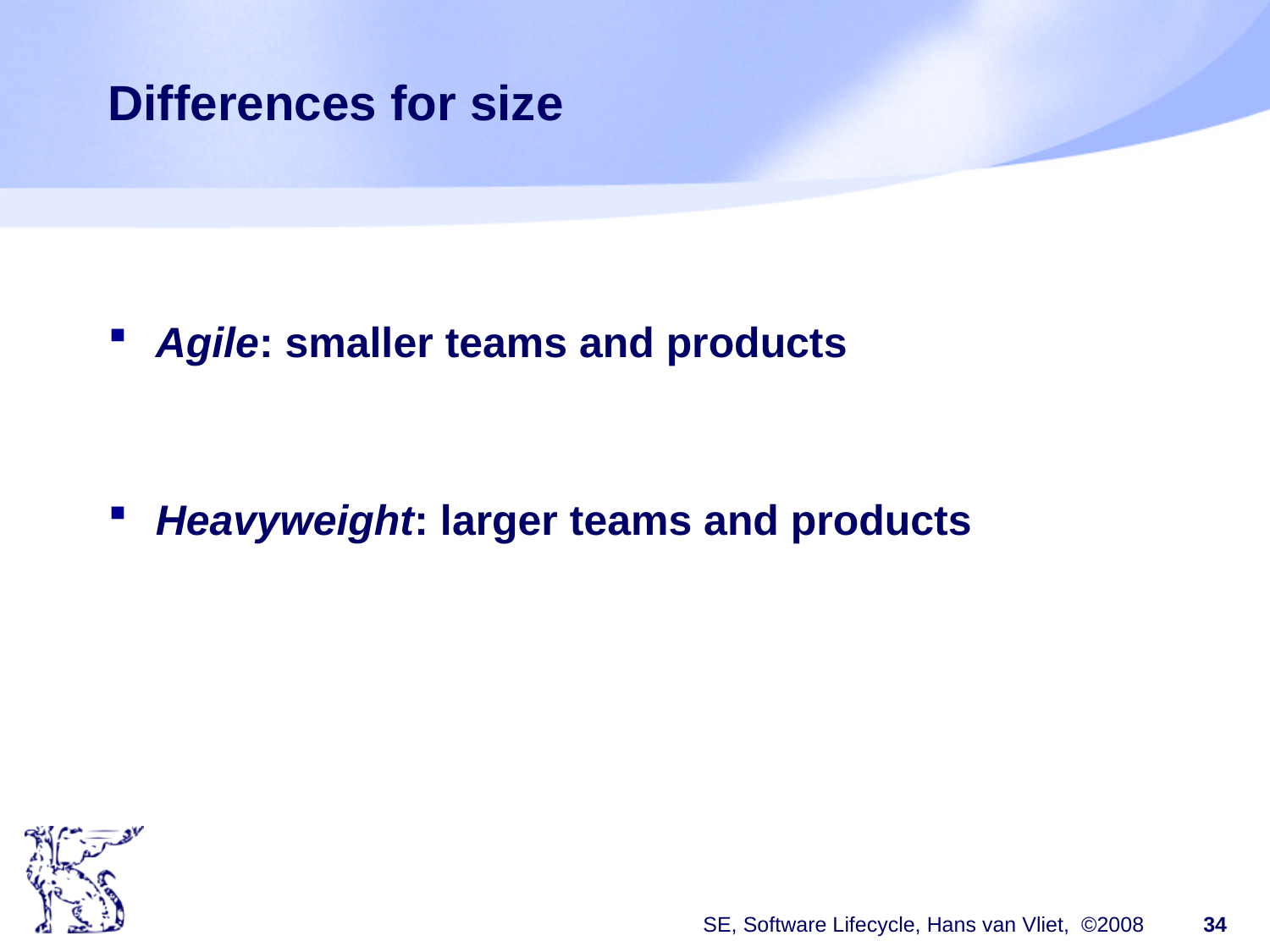

# Differences for size

Agile: smaller teams and products

Heavyweight: larger teams and products
SE, Software Lifecycle, Hans van Vliet,  ©2008
34